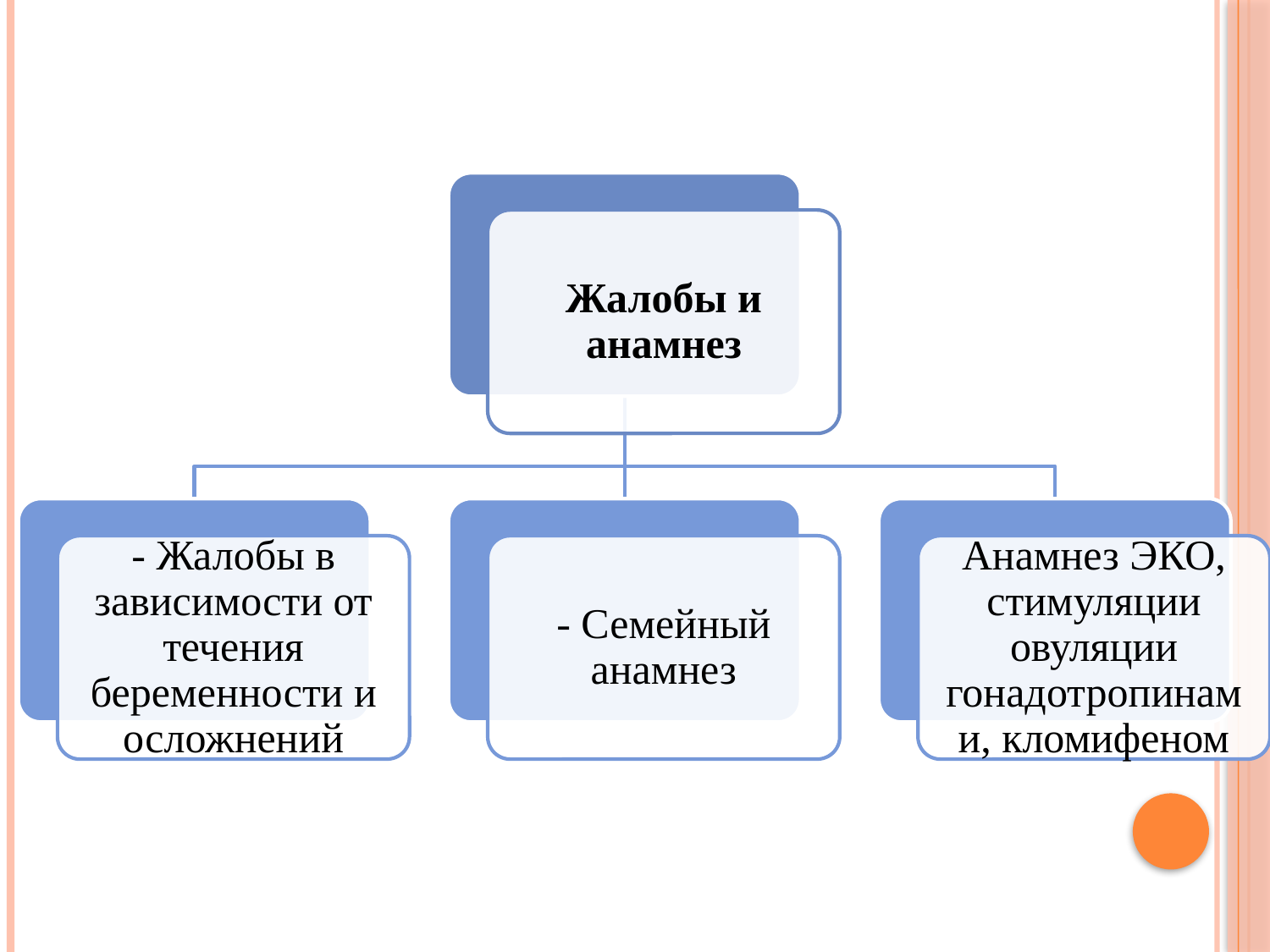

Жалобы и анамнез
- Жалобы в зависимости от течения беременности и осложнений
- Семейный анамнез
Анамнез ЭКО, стимуляции овуляции гонадотропинами, кломифеном